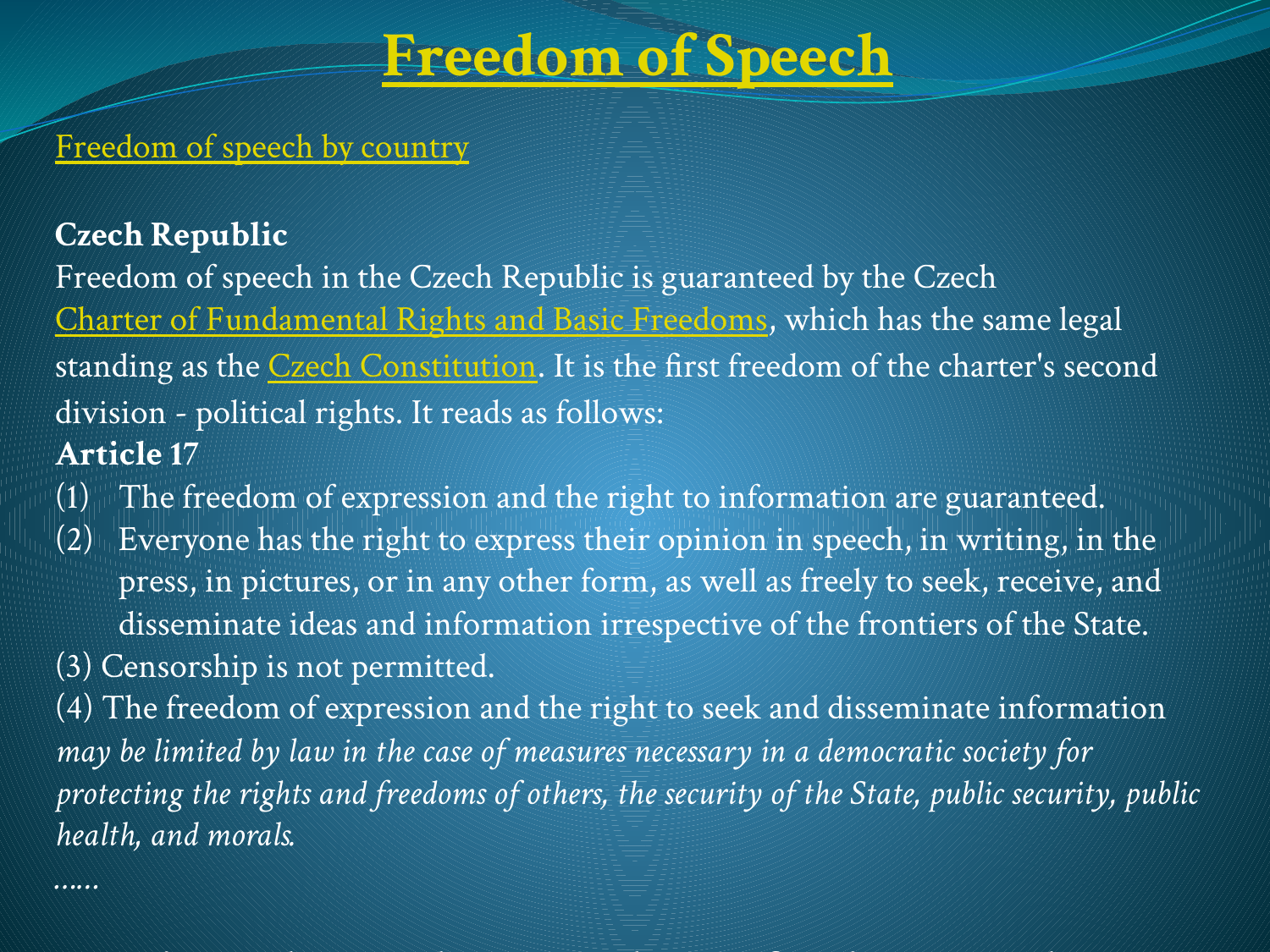

Freedom of Speech
Freedom of speech by country

Czech Republic
Freedom of speech in the Czech Republic is guaranteed by the Czech Charter of Fundamental Rights and Basic Freedoms, which has the same legal standing as the Czech Constitution. It is the first freedom of the charter's second division - political rights. It reads as follows:
Article 17
The freedom of expression and the right to information are guaranteed.
Everyone has the right to express their opinion in speech, in writing, in the press, in pictures, or in any other form, as well as freely to seek, receive, and disseminate ideas and information irrespective of the frontiers of the State.
(3) Censorship is not permitted.
(4) The freedom of expression and the right to seek and disseminate information may be limited by law in the case of measures necessary in a democratic society for protecting the rights and freedoms of others, the security of the State, public security, public health, and morals.
……

Question: What are the pros and cons of each paragraph?